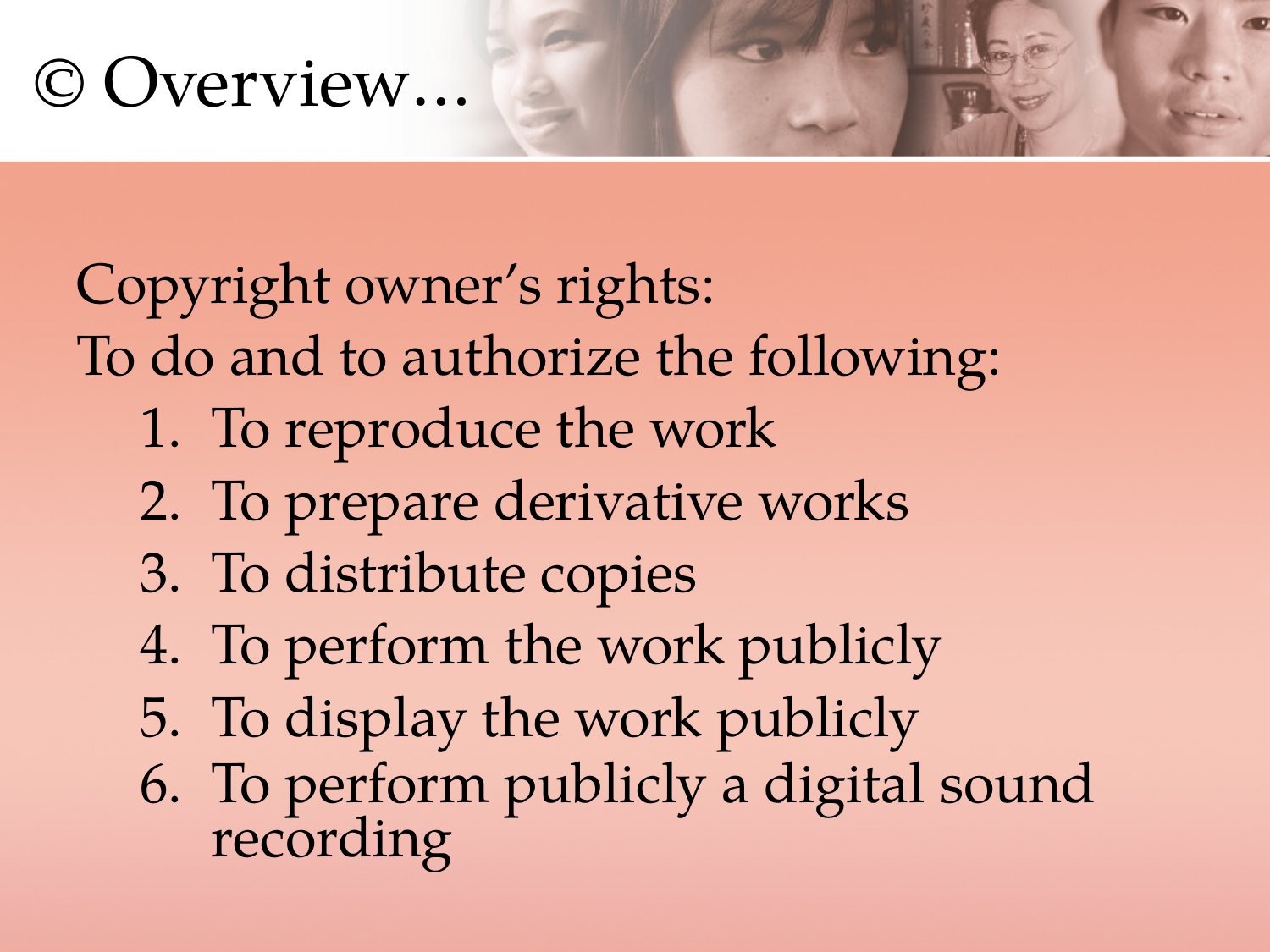

# © Overview…

Copyright owner’s rights:
To do and to authorize the following:
To reproduce the work
To prepare derivative works
To distribute copies
To perform the work publicly
To display the work publicly
To perform publicly a digital sound recording